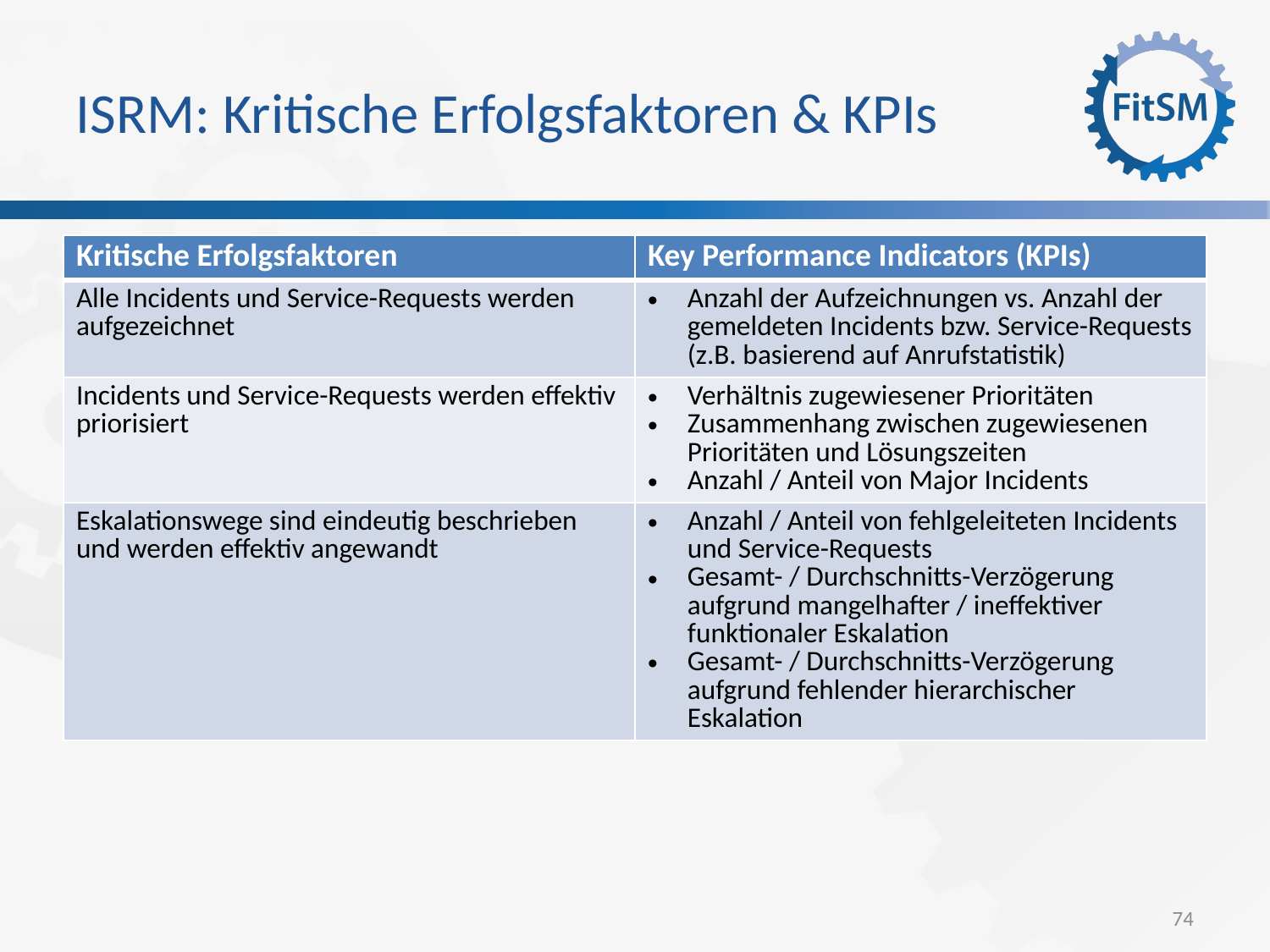

ISRM: Kritische Erfolgsfaktoren & KPIs
| Kritische Erfolgsfaktoren | Key Performance Indicators (KPIs) |
| --- | --- |
| Alle Incidents und Service-Requests werden aufgezeichnet | Anzahl der Aufzeichnungen vs. Anzahl der gemeldeten Incidents bzw. Service-Requests (z.B. basierend auf Anrufstatistik) |
| Incidents und Service-Requests werden effektiv priorisiert | Verhältnis zugewiesener Prioritäten Zusammenhang zwischen zugewiesenen Prioritäten und Lösungszeiten Anzahl / Anteil von Major Incidents |
| Eskalationswege sind eindeutig beschrieben und werden effektiv angewandt | Anzahl / Anteil von fehlgeleiteten Incidents und Service-Requests Gesamt- / Durchschnitts-Verzögerung aufgrund mangelhafter / ineffektiver funktionaler Eskalation Gesamt- / Durchschnitts-Verzögerung aufgrund fehlender hierarchischer Eskalation |
74